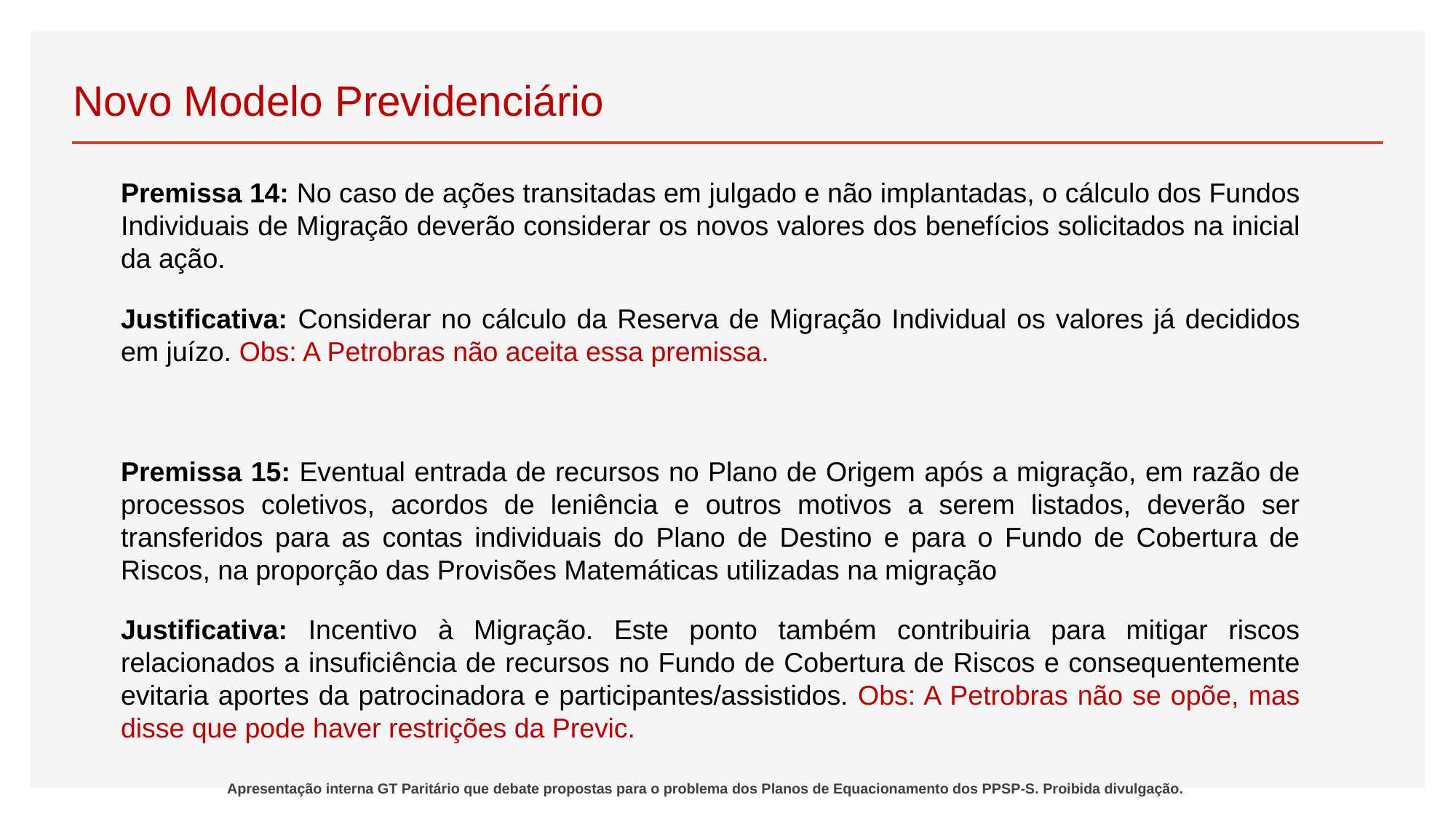

# Novo Modelo Previdenciário
Premissa 14: No caso de ações transitadas em julgado e não implantadas, o cálculo dos Fundos Individuais de Migração deverão considerar os novos valores dos benefícios solicitados na inicial da ação.
Justificativa: Considerar no cálculo da Reserva de Migração Individual os valores já decididos em juízo. Obs: A Petrobras não aceita essa premissa.

Premissa 15: Eventual entrada de recursos no Plano de Origem após a migração, em razão de processos coletivos, acordos de leniência e outros motivos a serem listados, deverão ser transferidos para as contas individuais do Plano de Destino e para o Fundo de Cobertura de Riscos, na proporção das Provisões Matemáticas utilizadas na migração
Justificativa: Incentivo à Migração. Este ponto também contribuiria para mitigar riscos relacionados a insuficiência de recursos no Fundo de Cobertura de Riscos e consequentemente evitaria aportes da patrocinadora e participantes/assistidos. Obs: A Petrobras não se opõe, mas disse que pode haver restrições da Previc.

Apresentação interna GT Paritário que debate propostas para o problema dos Planos de Equacionamento dos PPSP-S. Proibida divulgação.